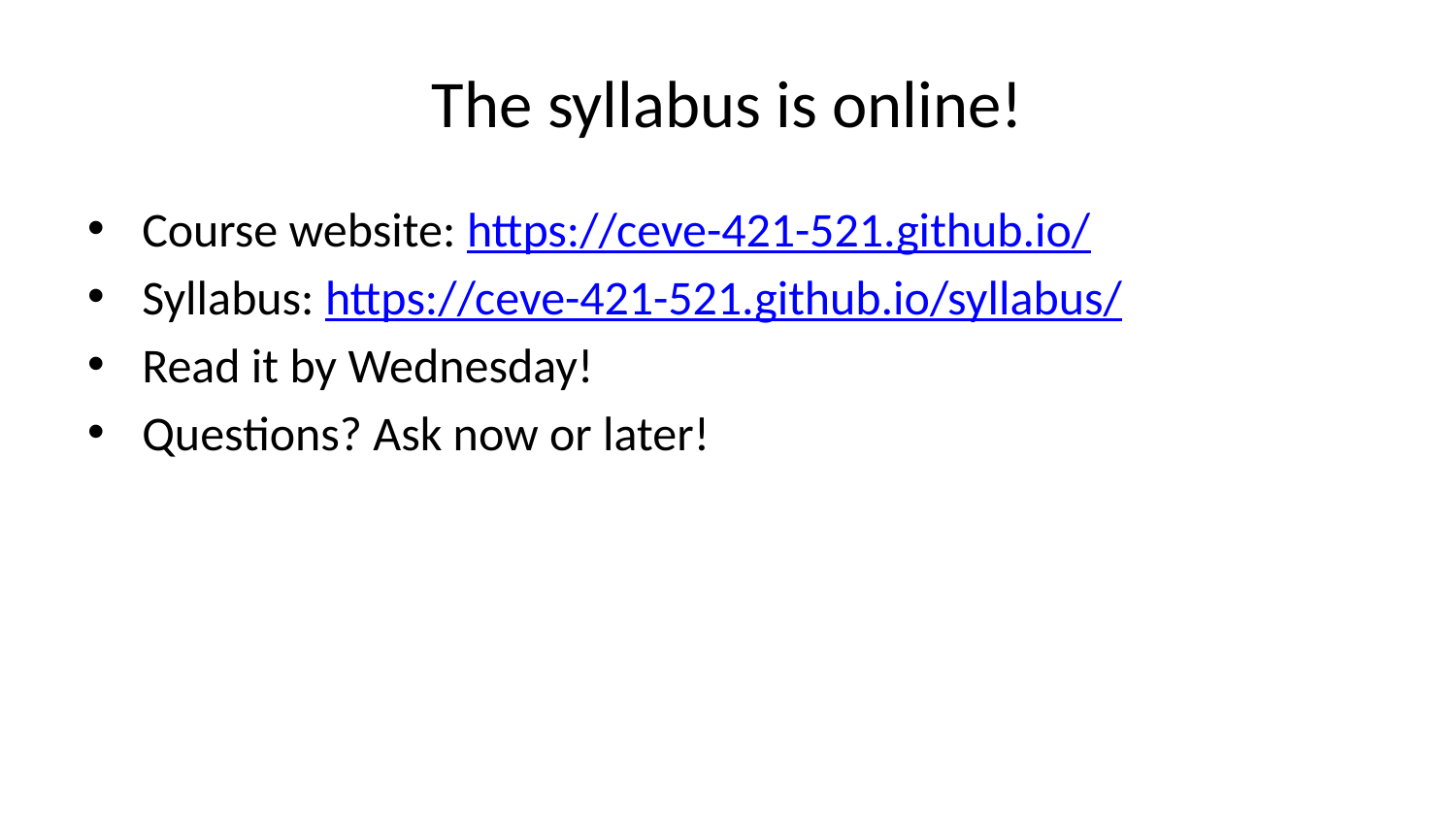

# The syllabus is online!
Course website: https://ceve-421-521.github.io/
Syllabus: https://ceve-421-521.github.io/syllabus/
Read it by Wednesday!
Questions? Ask now or later!